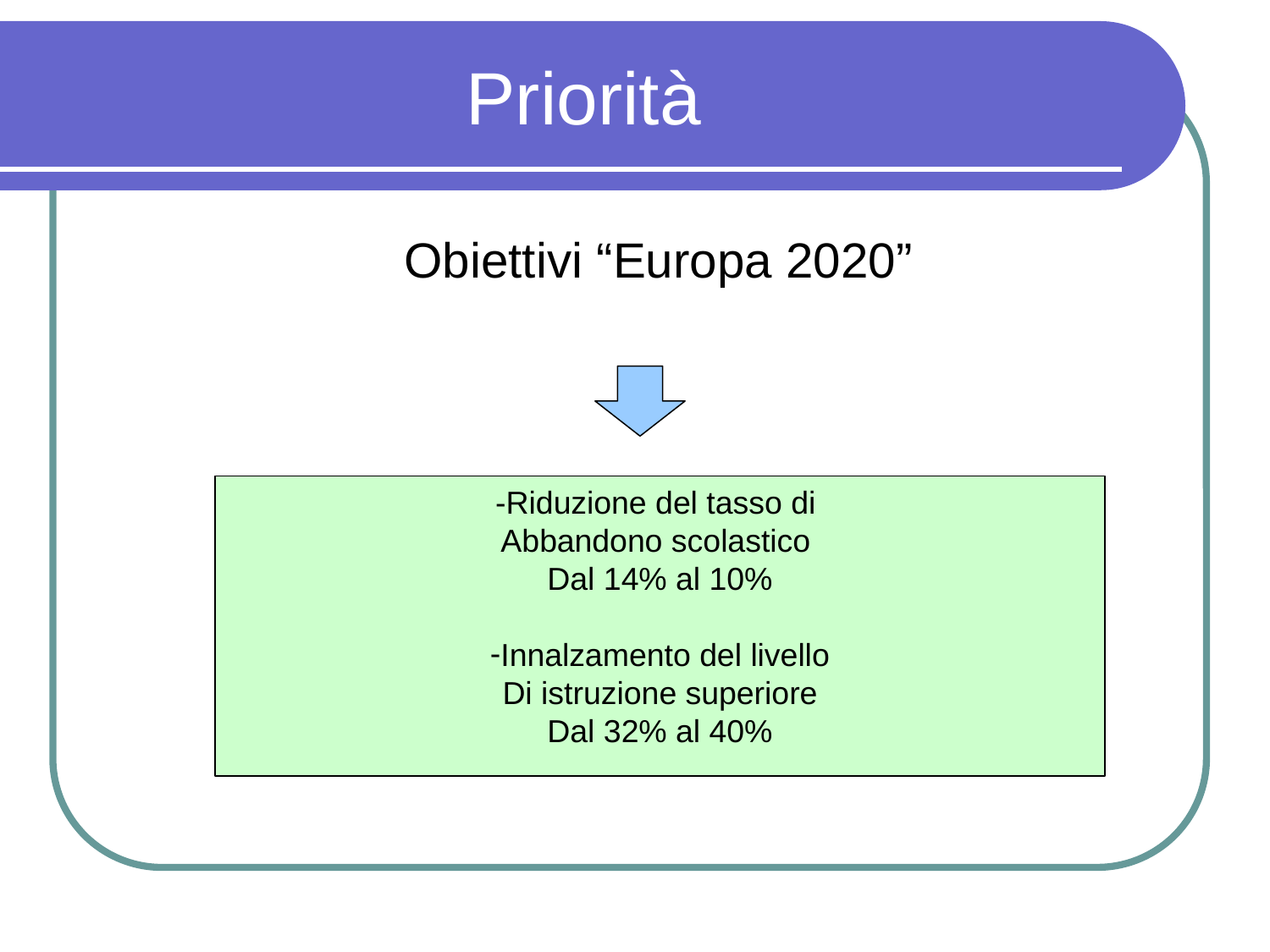

Priorità
	Obiettivi “Europa 2020”

-Riduzione del tasso di
Abbandono scolastico
Dal 14% al 10%

Innalzamento del livello
Di istruzione superiore
Dal 32% al 40%